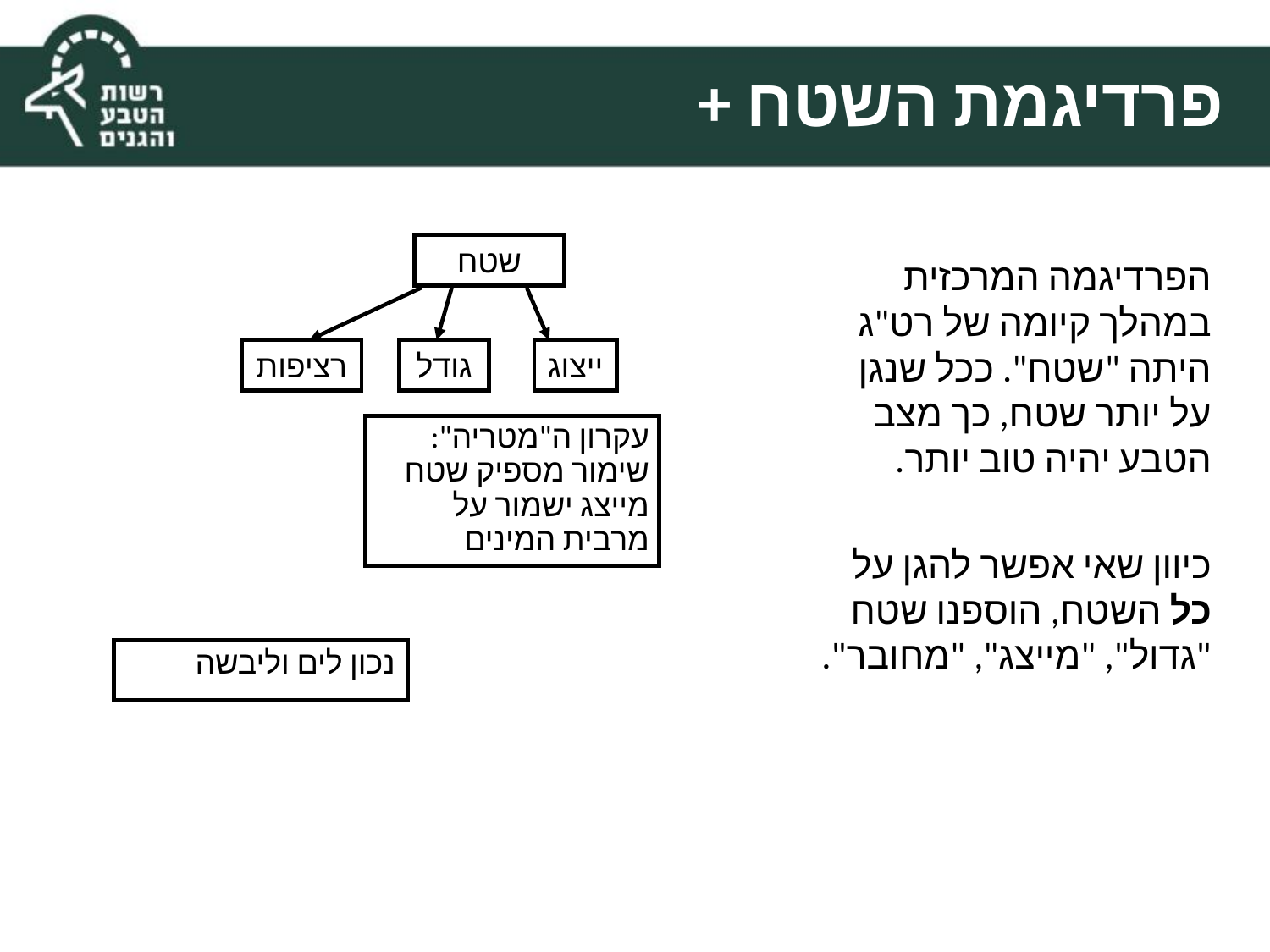

פרדיגמת השטח +
שטח

רציפות
גודל
ייצוג
עקרון ה"מטריה": שימור מספיק שטח מייצג ישמור על מרבית המינים
נכון לים וליבשה
הפרדיגמה המרכזית במהלך קיומה של רט"ג היתה "שטח". ככל שנגן על יותר שטח, כך מצב הטבע יהיה טוב יותר.

כיוון שאי אפשר להגן על כל השטח, הוספנו שטח "גדול", "מייצג", "מחובר".